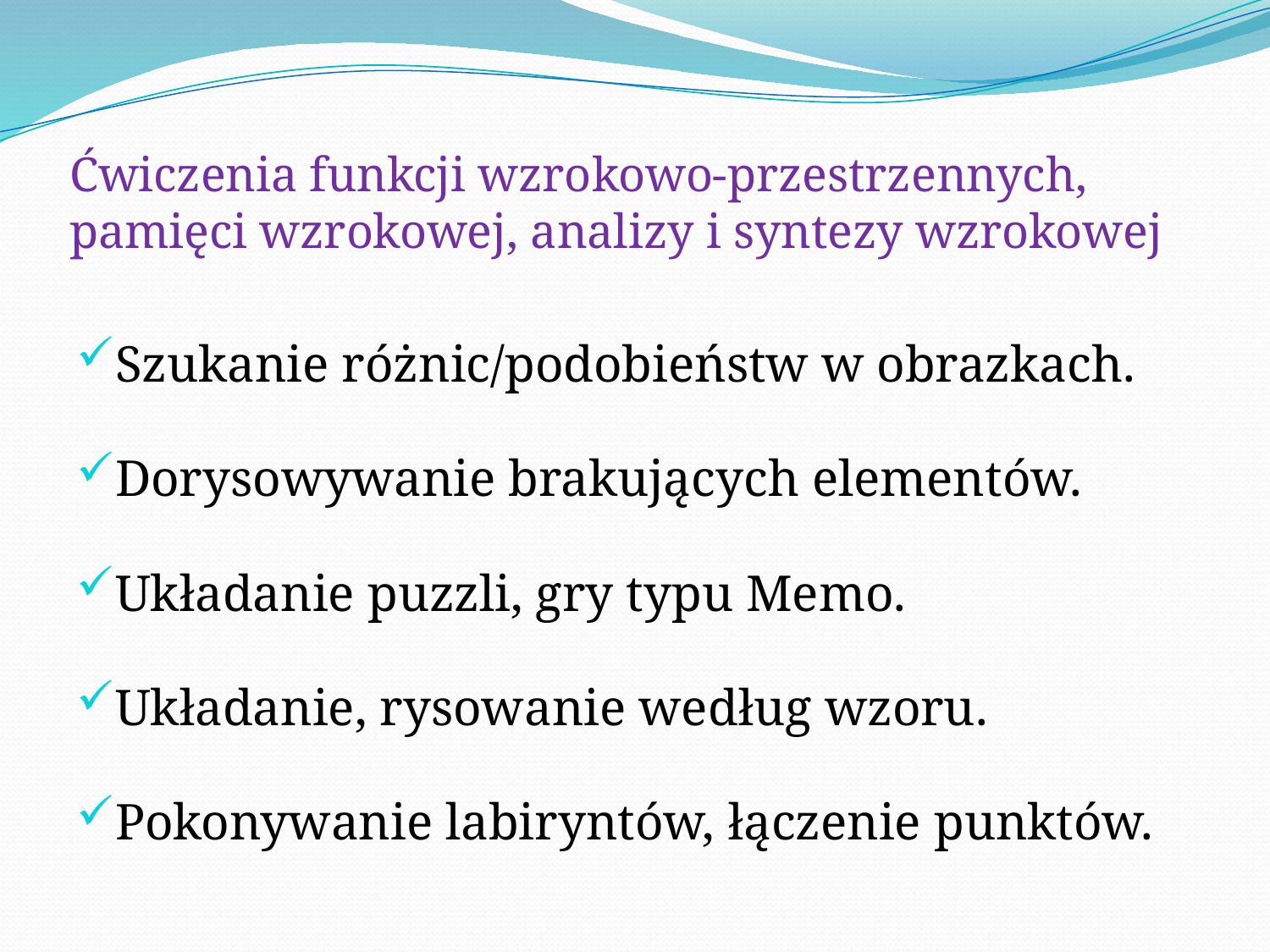

# Ćwiczenia funkcji wzrokowo-przestrzennych, pamięci wzrokowej, analizy i syntezy wzrokowej

Szukanie różnic/podobieństw w obrazkach.

Dorysowywanie brakujących elementów.

Układanie puzzli, gry typu Memo.

Układanie, rysowanie według wzoru.

Pokonywanie labiryntów, łączenie punktów.